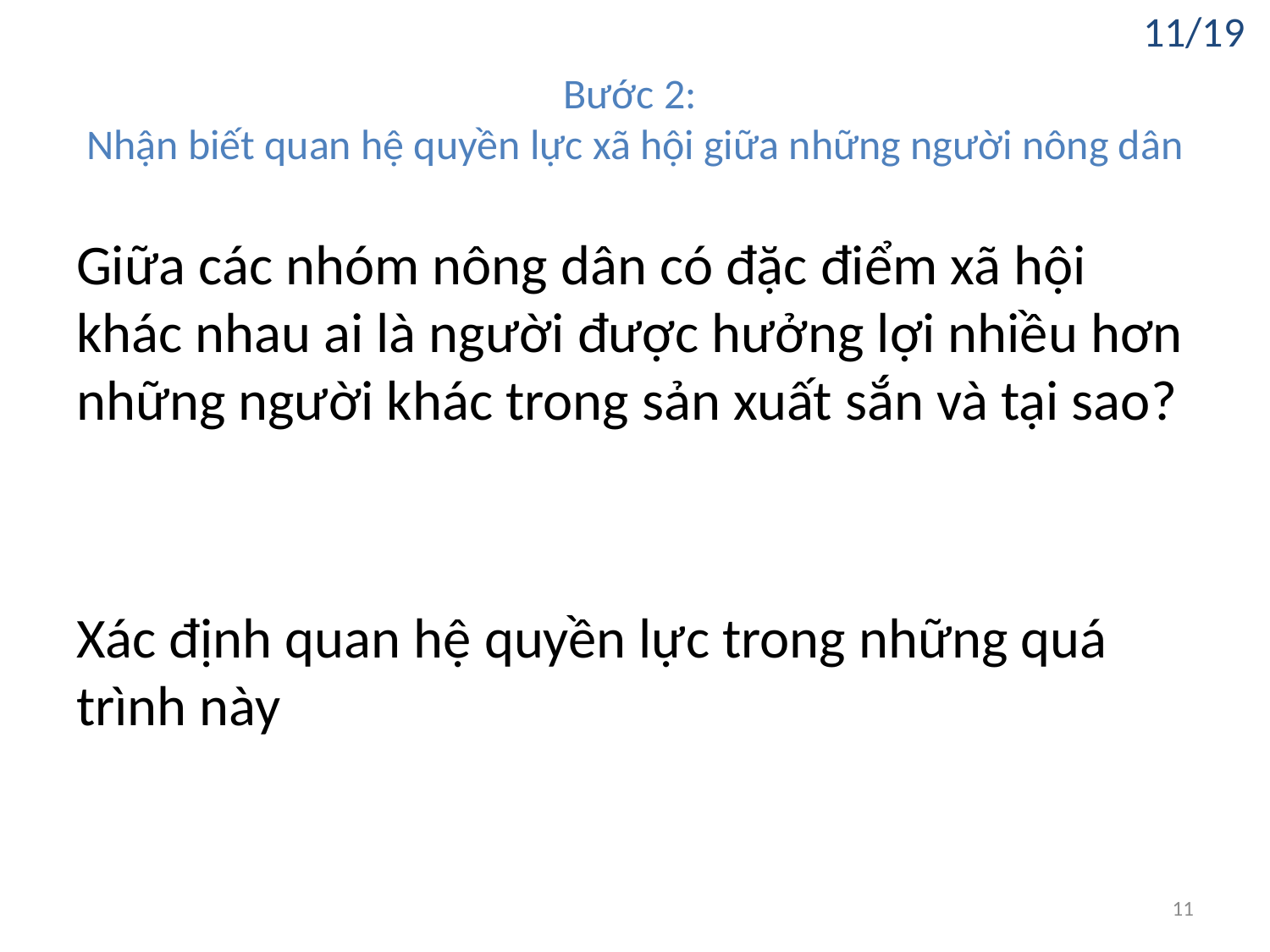

11/19
# Bước 2: Nhận biết quan hệ quyền lực xã hội giữa những người nông dân
Giữa các nhóm nông dân có đặc điểm xã hội khác nhau ai là người được hưởng lợi nhiều hơn những người khác trong sản xuất sắn và tại sao?

Xác định quan hệ quyền lực trong những quá trình này

11